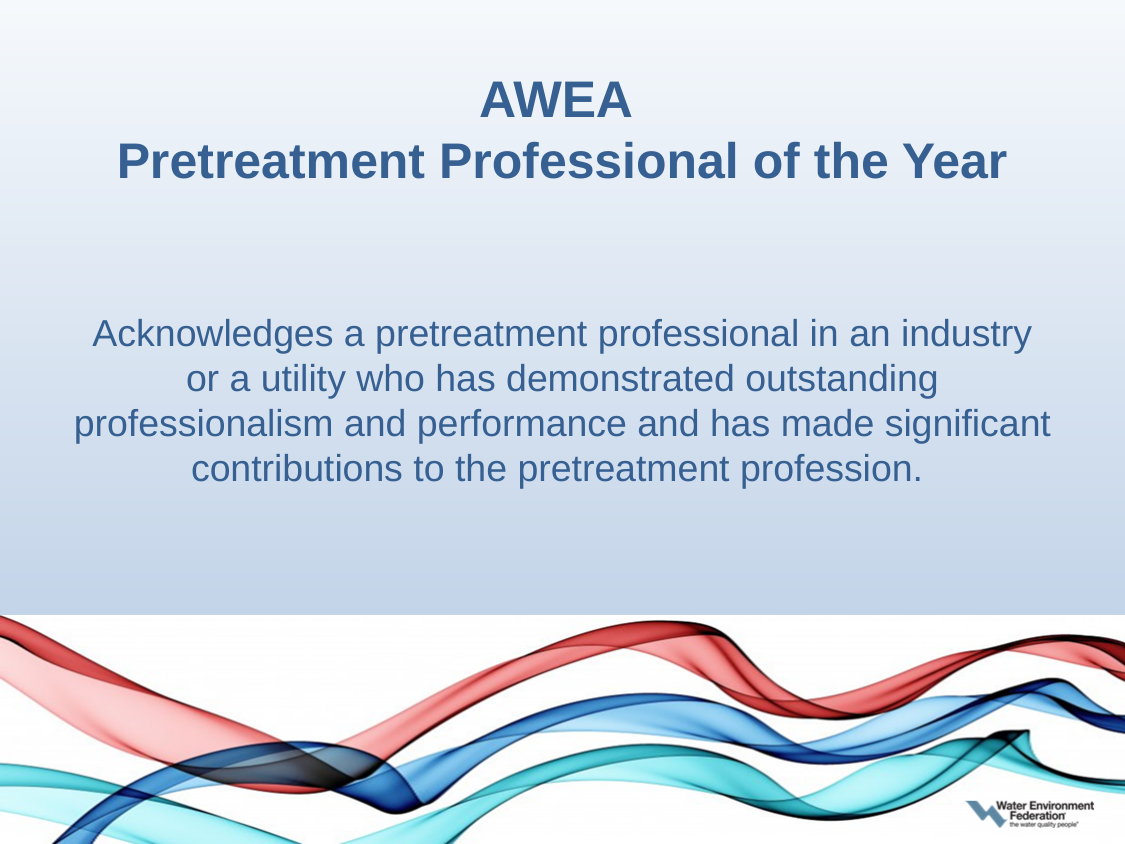

# AWEA Pretreatment Professional of the Year

Acknowledges a pretreatment professional in an industry or a utility who has demonstrated outstanding professionalism and performance and has made significant contributions to the pretreatment profession.